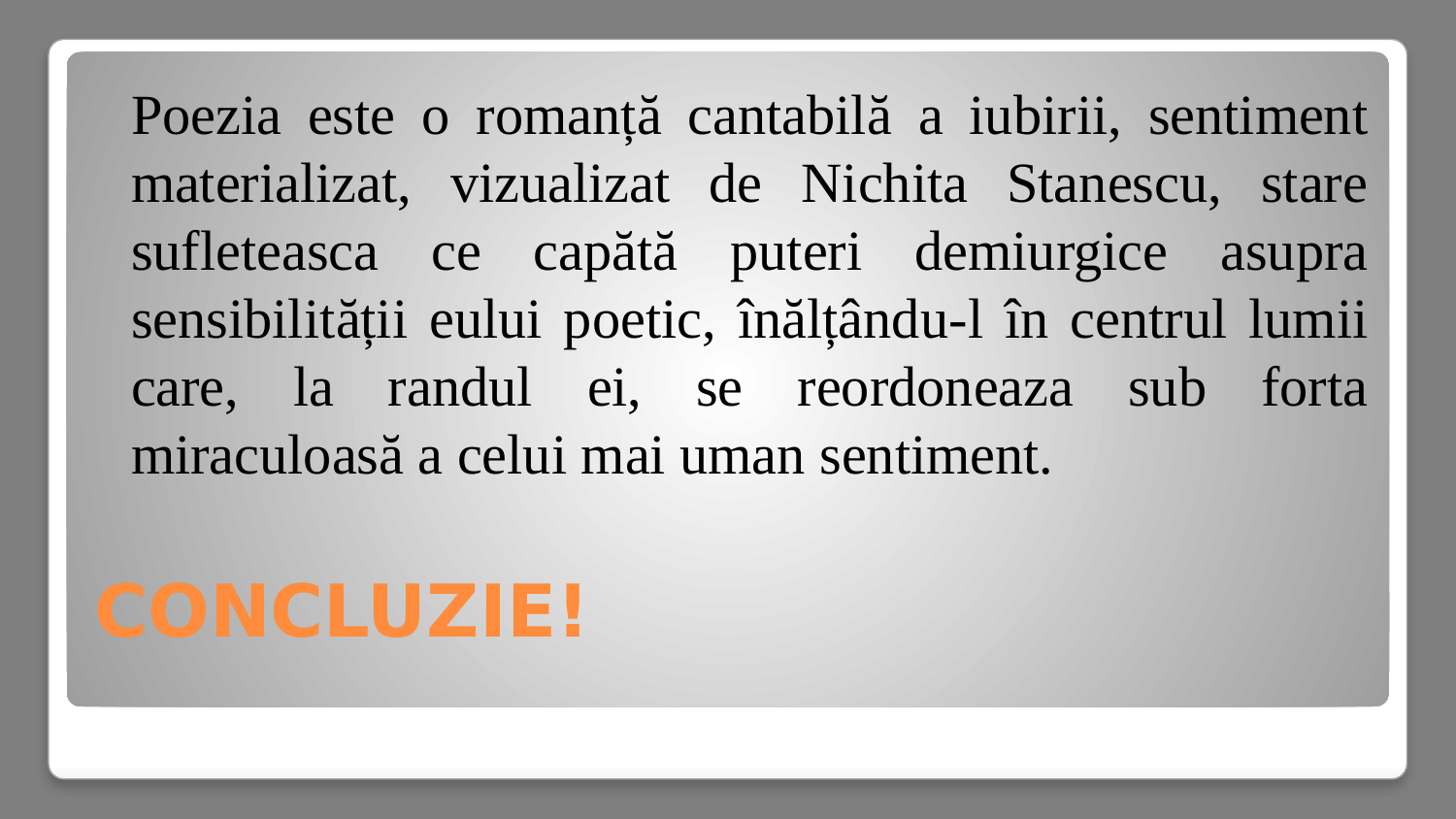

Poezia este o romanță cantabilă a iubirii, sentiment materializat, vizualizat de Nichita Stanescu, stare sufleteasca ce capătă puteri demiurgice asupra sensibilității eului poetic, înălțându-l în centrul lumii care, la randul ei, se reordoneaza sub forta miraculoasă a celui mai uman sentiment.

# CONCLUZIE!